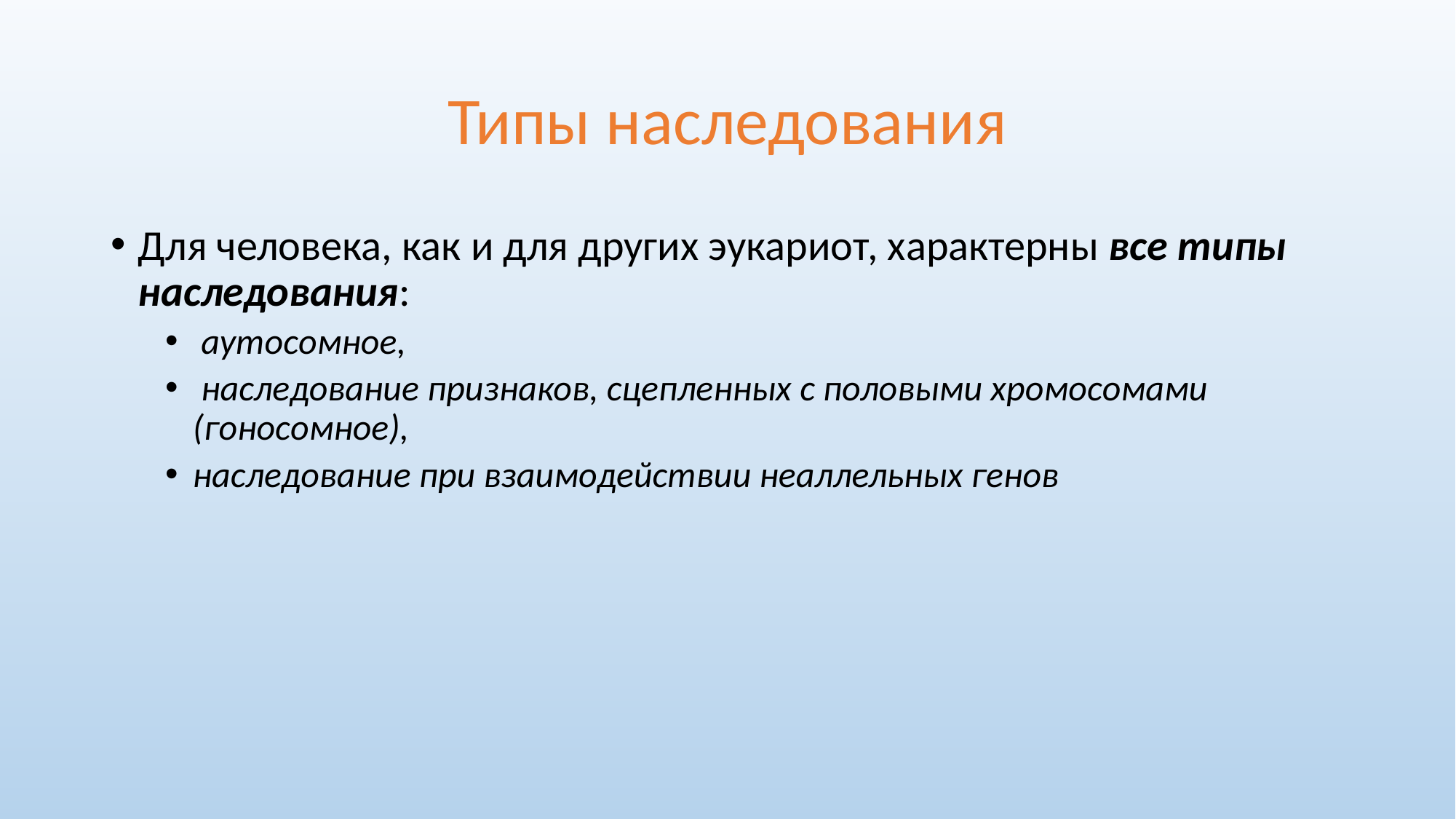

# Типы наследования
Для человека, как и для других эукариот, характерны все типы наследования:
 аутосомное,
 наследование признаков, сцепленных с половыми хромосомами (гоносомное),
наследование при взаимодействии неаллельных генов